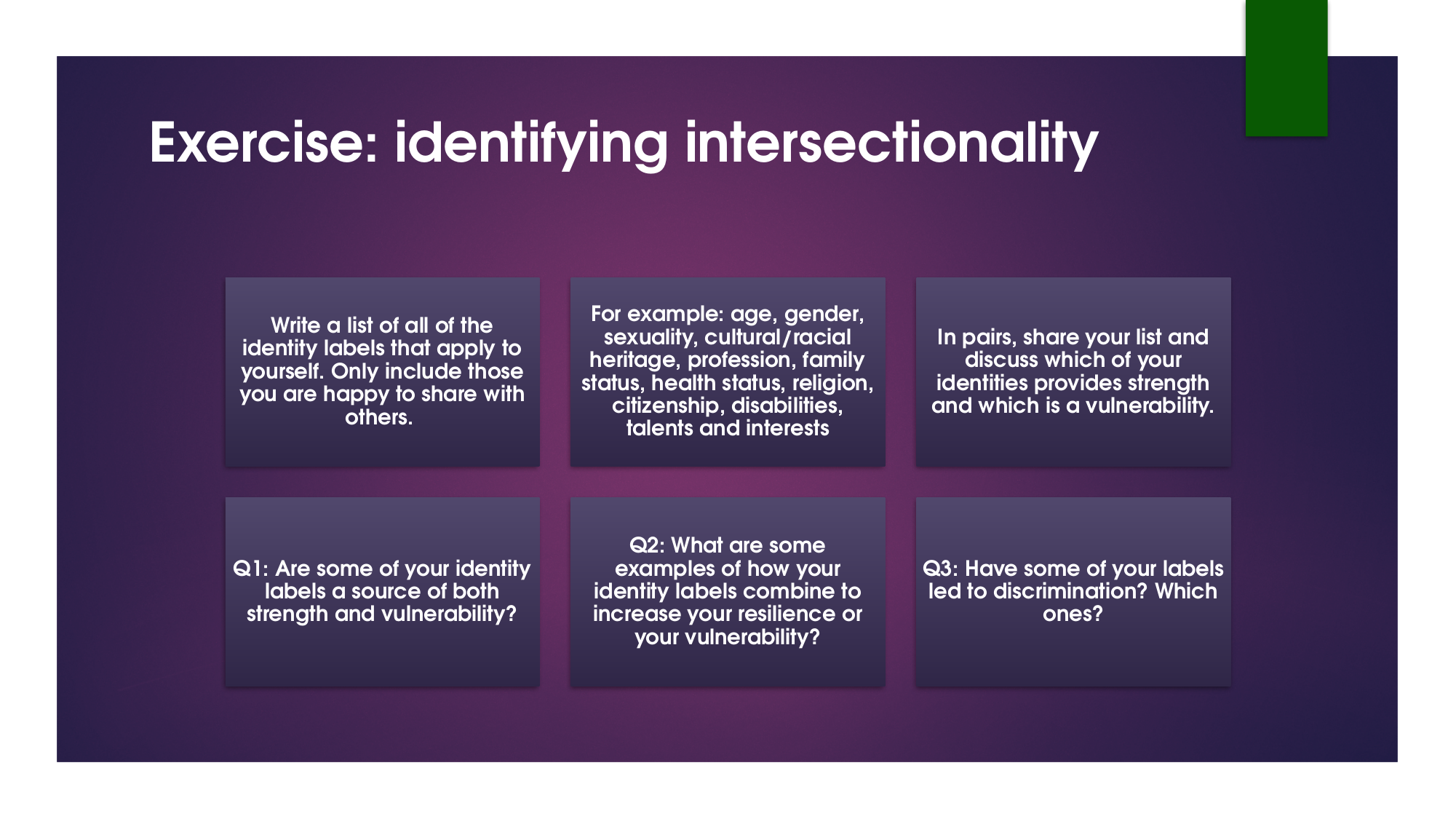

Exercise: identifying intersectionality
Write a list of all of the identity labels that apply to yourself. Only include those you are happy to share with others.
For example: age, gender, sexuality, cultural/racial heritage, profession, family status, health status, religion, citizenship, disabilities, talents and interests
In pairs, share your list and discuss which of your identities provides strength and which is a vulnerability.
Q1: Are some of your identity labels a source of both strength and vulnerability?
Q2: What are some examples of how your identity labels combine to increase your resilience or your vulnerability?
Q3: Have some of your labels led to discrimination? Which ones?